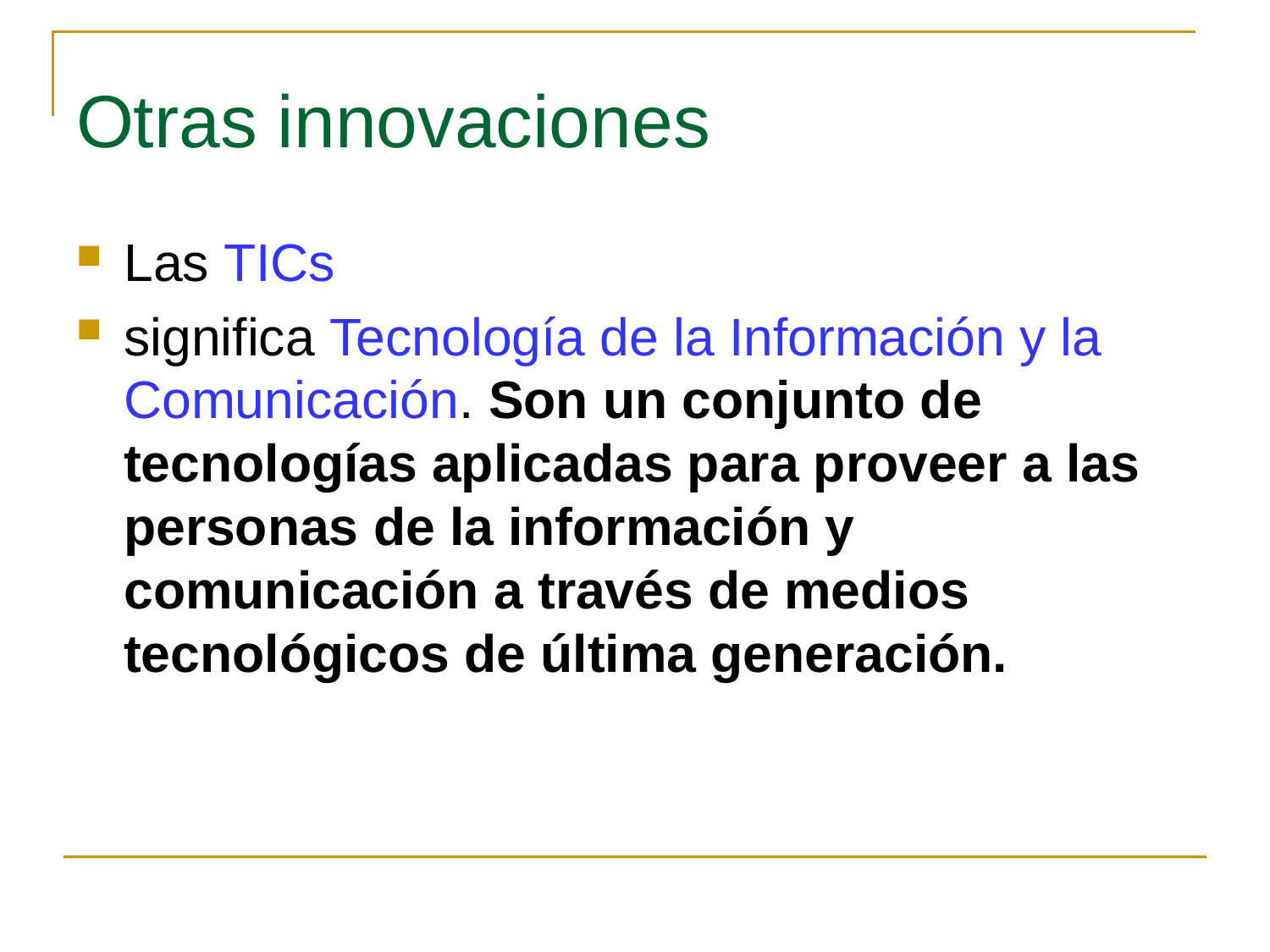

Otras innovaciones
Las TICs
significa Tecnología de la Información y la Comunicación. Son un conjunto de tecnologías aplicadas para proveer a las personas de la información y comunicación a través de medios tecnológicos de última generación.